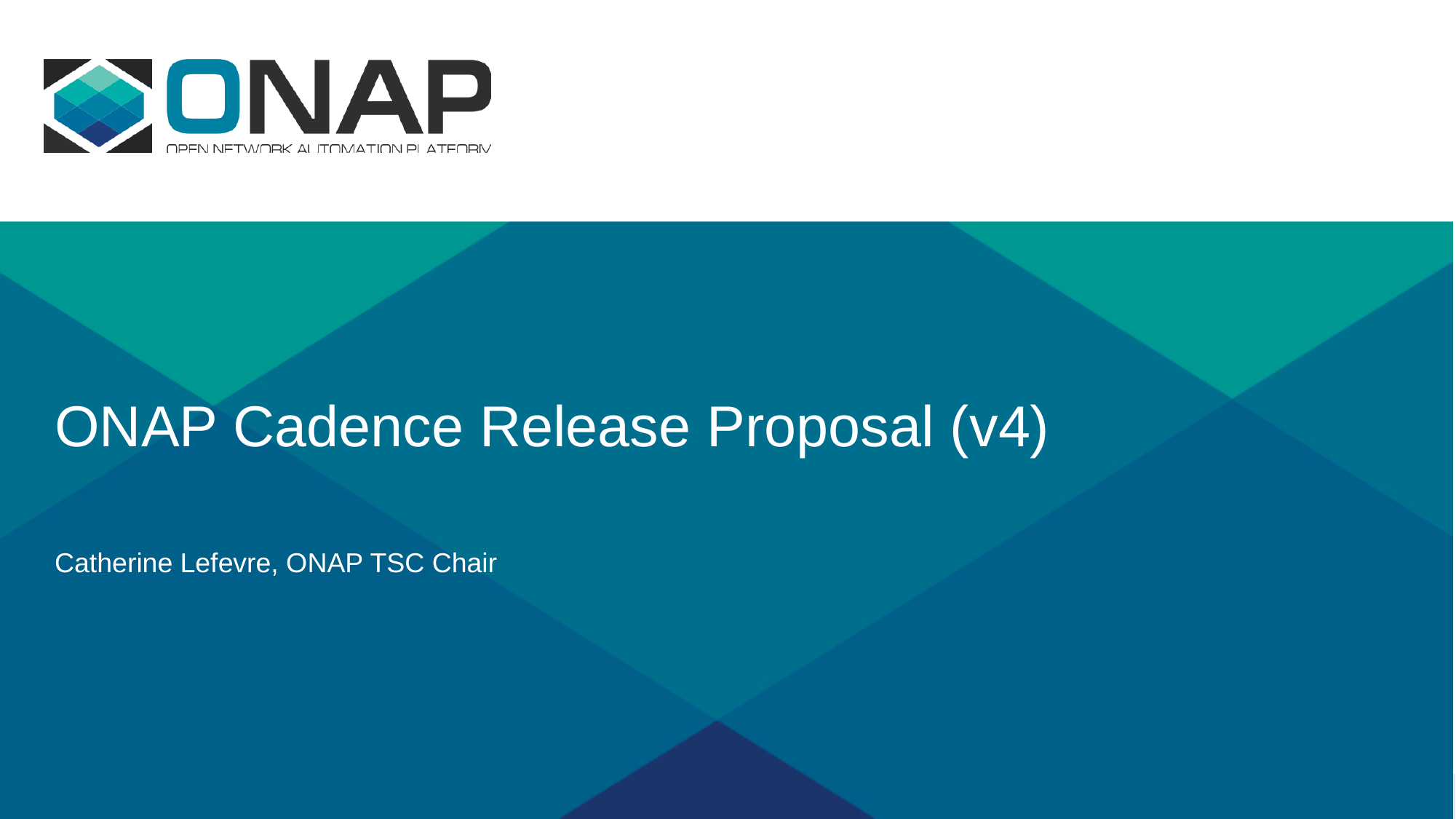

# ONAP Cadence Release Proposal (v4)
Catherine Lefevre, ONAP TSC Chair